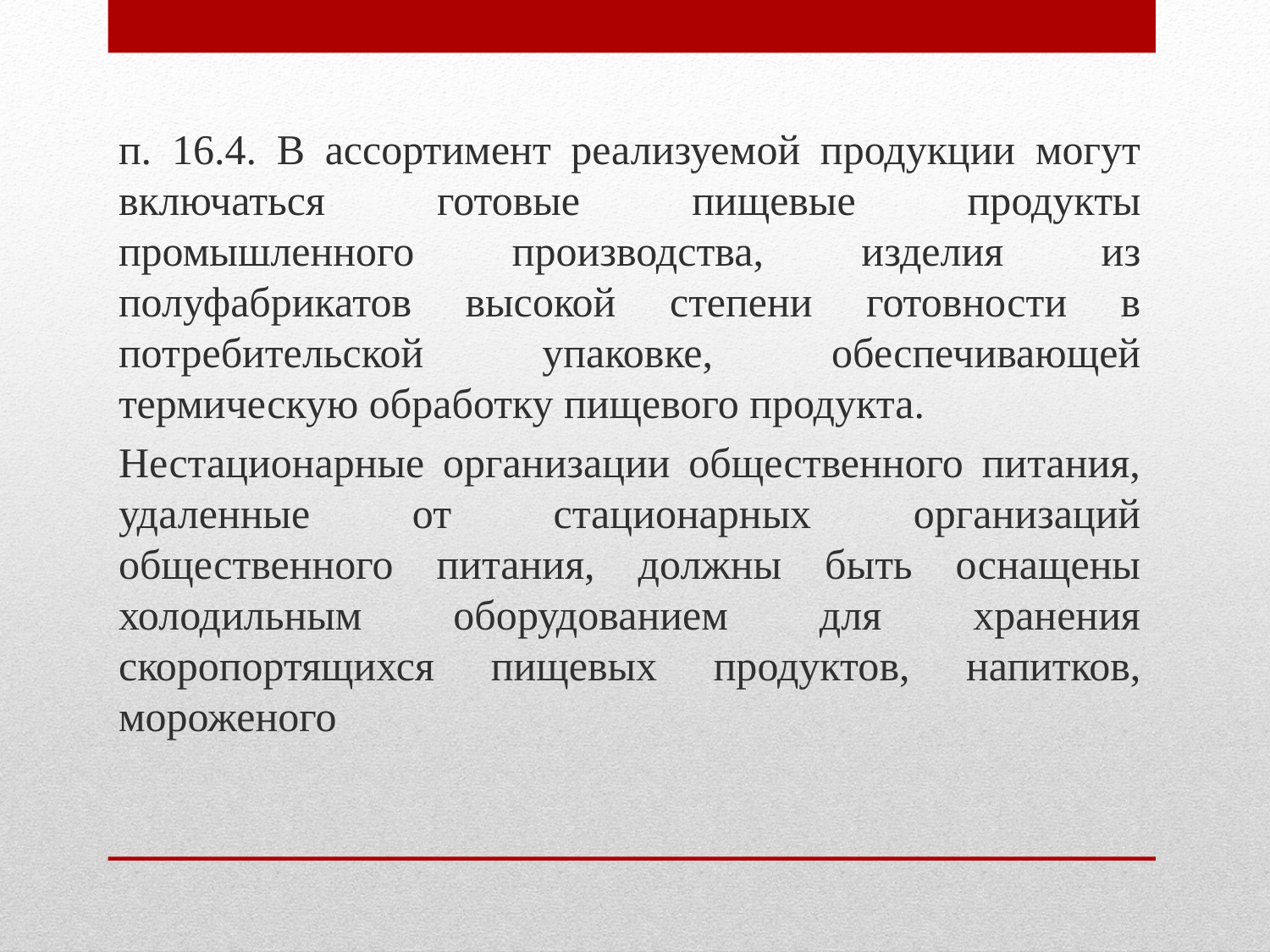

п. 16.4. В ассортимент реализуемой продукции могут включаться готовые пищевые продукты промышленного производства, изделия из полуфабрикатов высокой степени готовности в потребительской упаковке, обеспечивающей термическую обработку пищевого продукта.
Нестационарные организации общественного питания, удаленные от стационарных организаций общественного питания, должны быть оснащены холодильным оборудованием для хранения скоропортящихся пищевых продуктов, напитков, мороженого

#